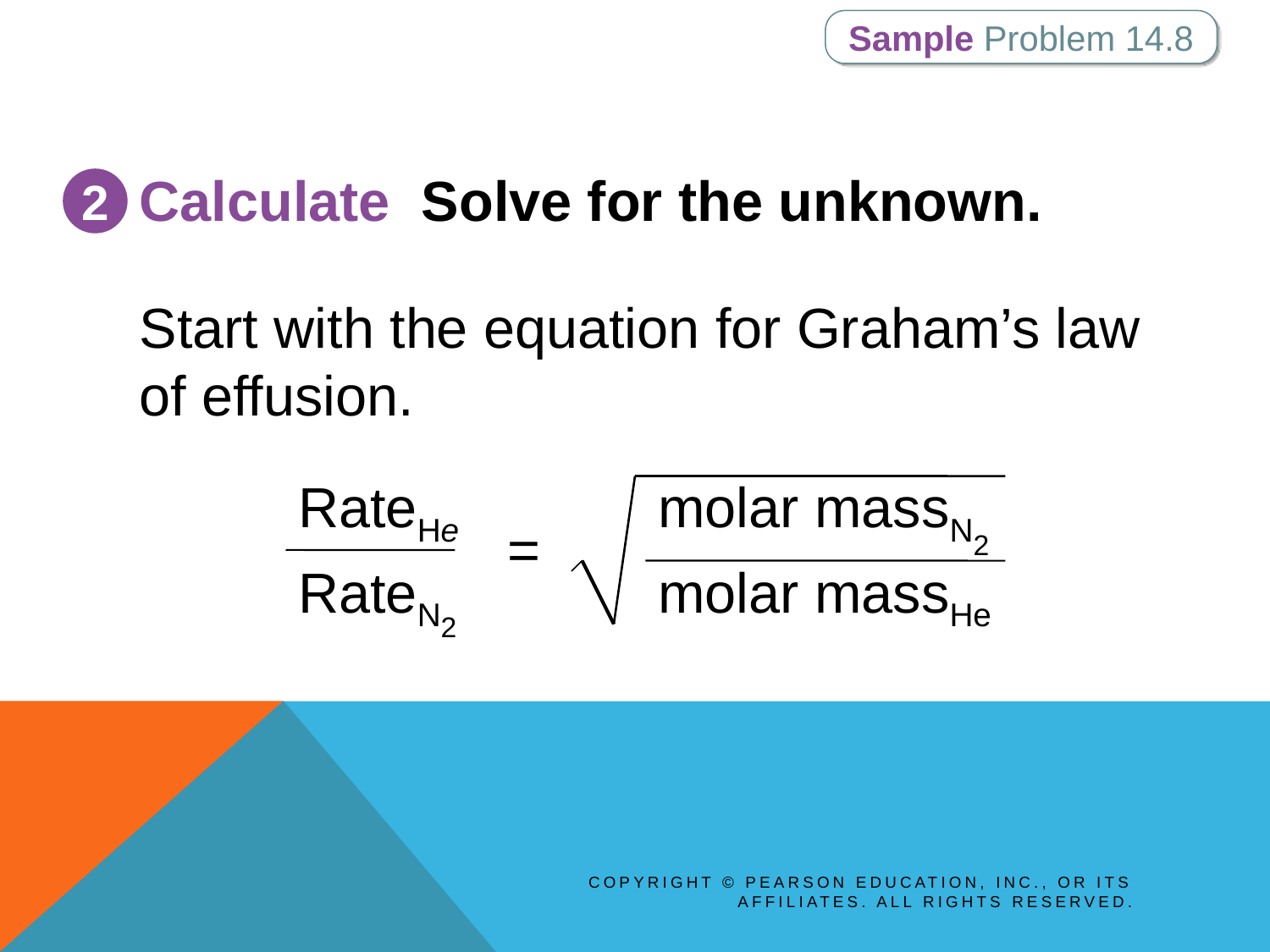

Sample Problem 14.8
Calculate  Solve for the unknown.

2

Start with the equation for Graham’s law of effusion.
RateHe
molar massN2

=

RateN2
molar massHe

Copyright © Pearson Education, Inc., or its affiliates. All Rights Reserved.